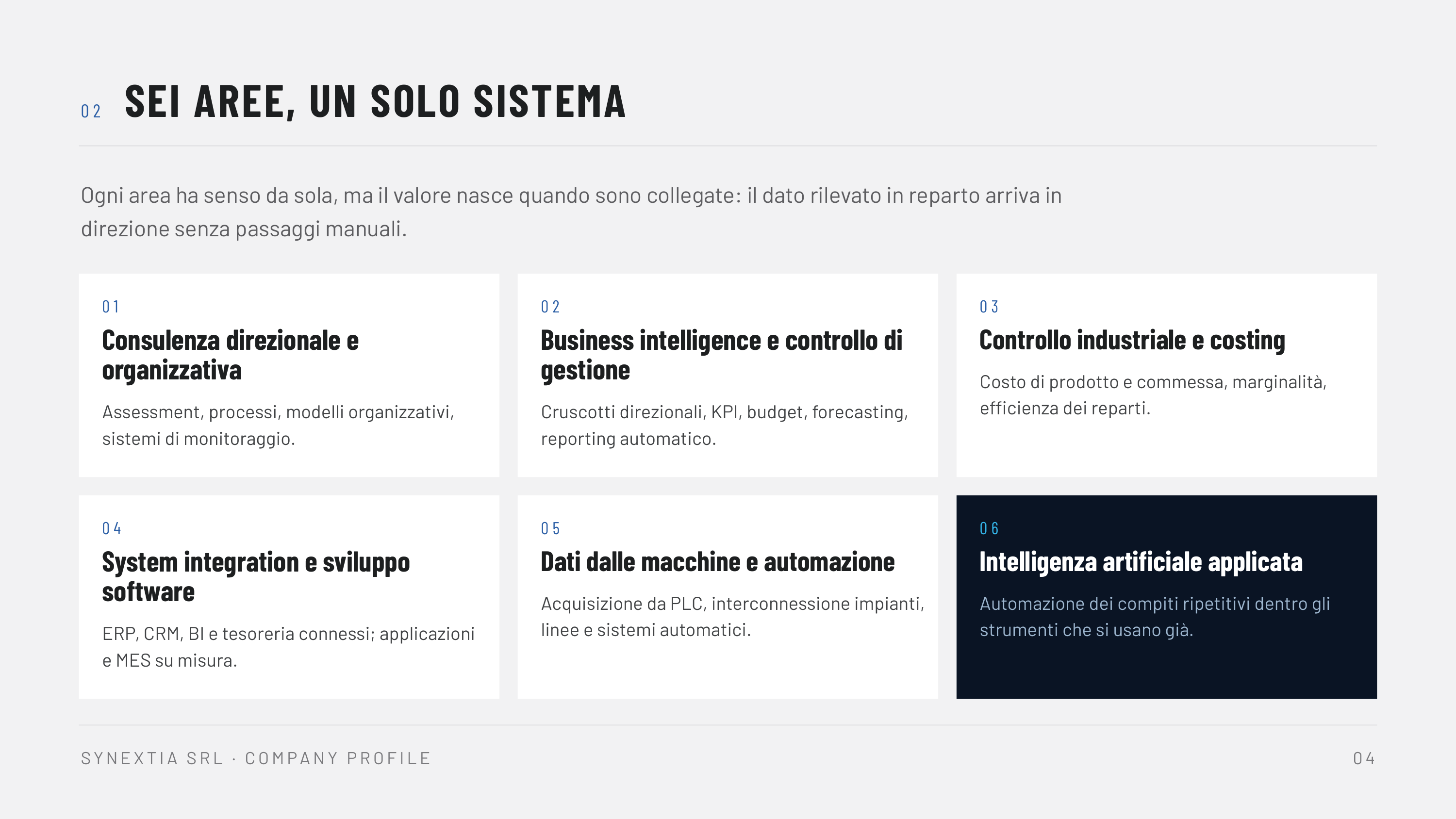

SEI AREE, UN SOLO SISTEMA
02

Ogni area ha senso da sola, ma il valore nasce quando sono collegate: il dato rilevato in reparto arriva in direzione senza passaggi manuali.

01
02
03
Consulenza direzionale e organizzativa
Business intelligence e controllo di gestione
Controllo industriale e costing
Costo di prodotto e commessa, marginalità, efficienza dei reparti.
Assessment, processi, modelli organizzativi, sistemi di monitoraggio.
Cruscotti direzionali, KPI, budget, forecasting, reporting automatico.

04
05
06
System integration e sviluppo software
Dati dalle macchine e automazione
Intelligenza artificiale applicata
Acquisizione da PLC, interconnessione impianti, linee e sistemi automatici.
Automazione dei compiti ripetitivi dentro gli strumenti che si usano già.
ERP, CRM, BI e tesoreria connessi; applicazioni e MES su misura.

SYNEXTIA SRL · COMPANY PROFILE
04